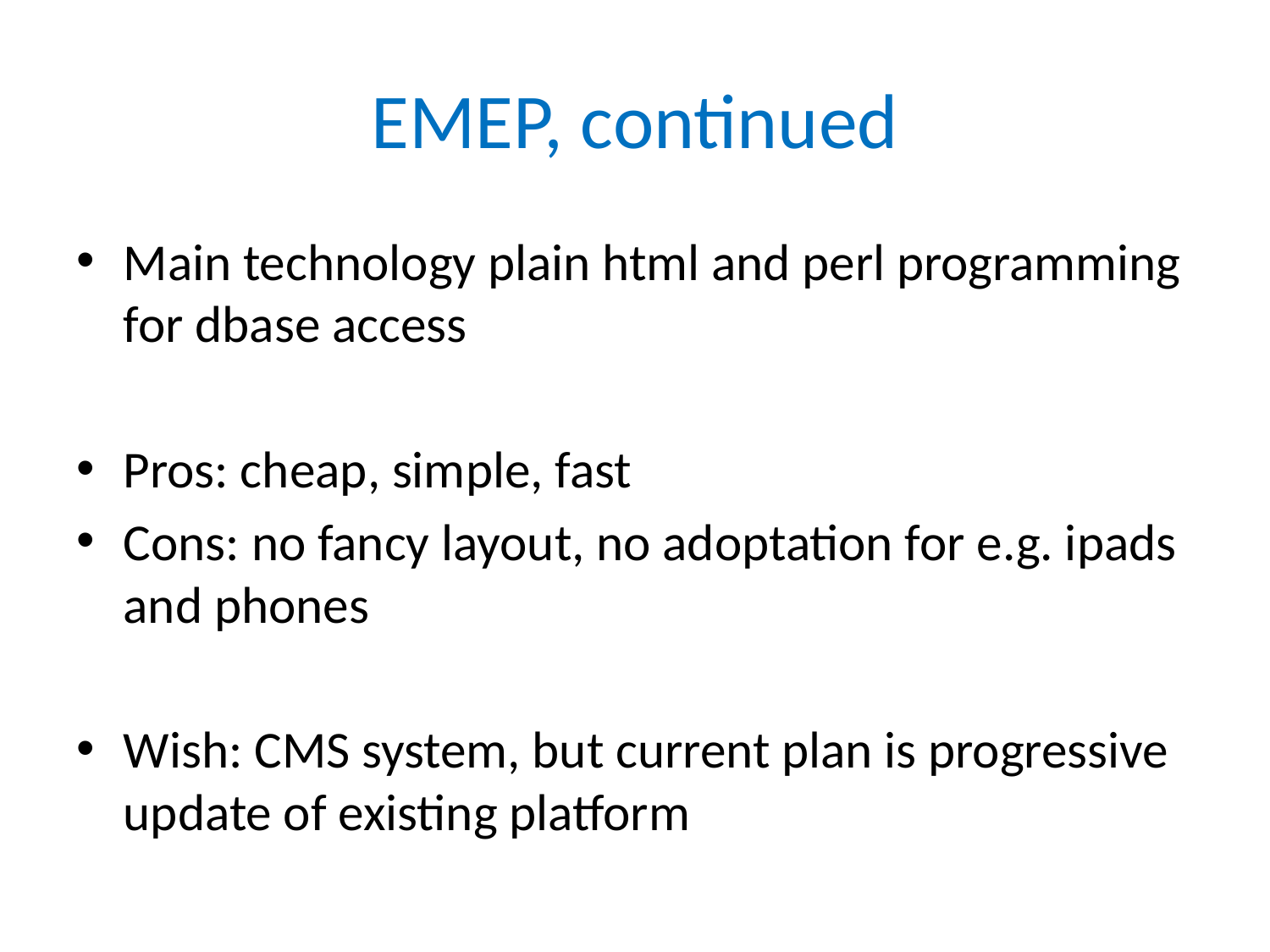

# EMEP, continued
Main technology plain html and perl programming for dbase access

Pros: cheap, simple, fast
Cons: no fancy layout, no adoptation for e.g. ipads and phones

Wish: CMS system, but current plan is progressive update of existing platform